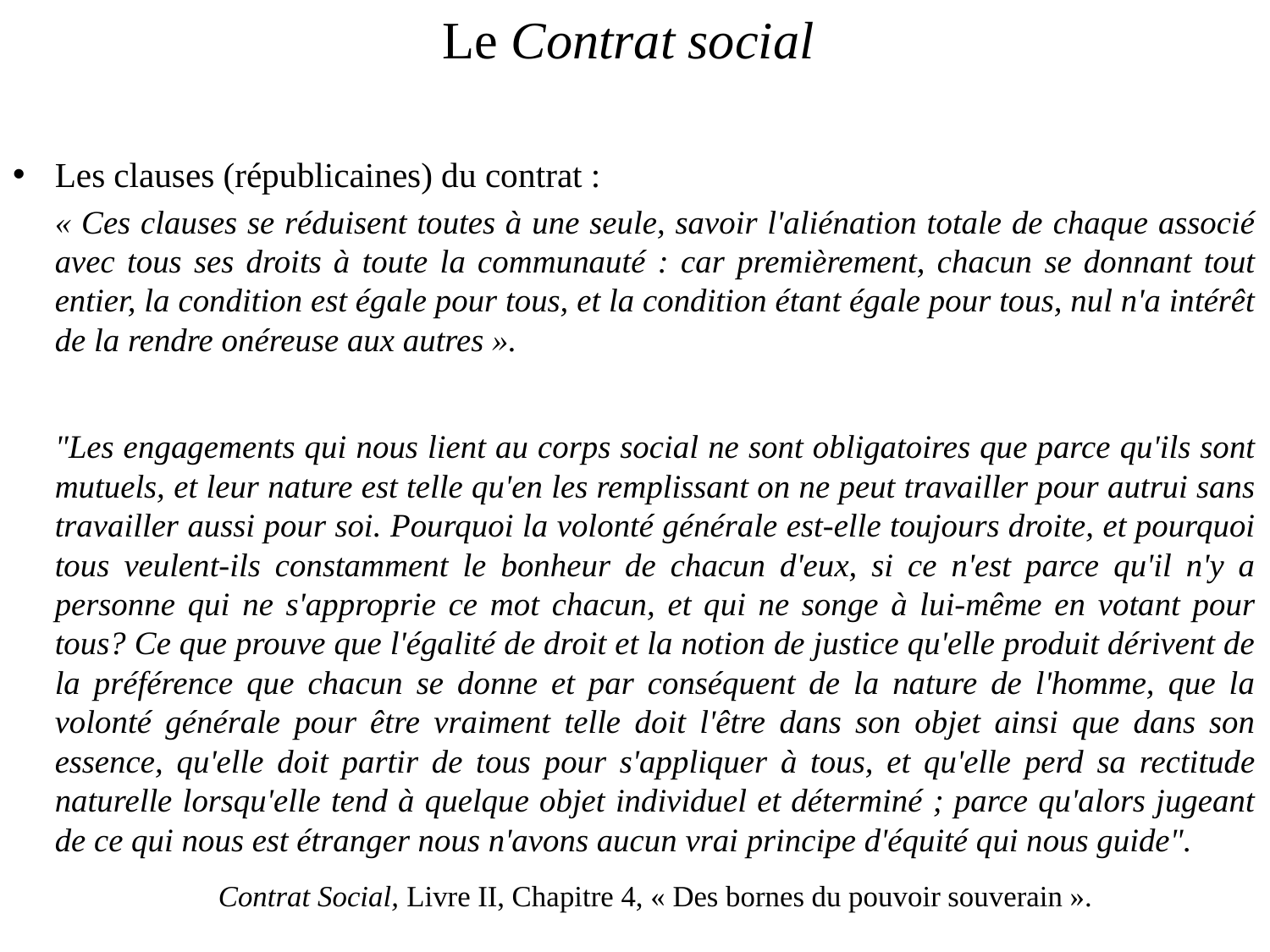

# Le Contrat social
Les clauses (républicaines) du contrat :
	« Ces clauses se réduisent toutes à une seule, savoir l'aliénation totale de chaque associé avec tous ses droits à toute la communauté : car premièrement, chacun se donnant tout entier, la condition est égale pour tous, et la condition étant égale pour tous, nul n'a intérêt de la rendre onéreuse aux autres ».

	"Les engagements qui nous lient au corps social ne sont obligatoires que parce qu'ils sont mutuels, et leur nature est telle qu'en les remplissant on ne peut travailler pour autrui sans travailler aussi pour soi. Pourquoi la volonté générale est-elle toujours droite, et pourquoi tous veulent-ils constamment le bonheur de chacun d'eux, si ce n'est parce qu'il n'y a personne qui ne s'approprie ce mot chacun, et qui ne songe à lui-même en votant pour tous? Ce que prouve que l'égalité de droit et la notion de justice qu'elle produit dérivent de la préférence que chacun se donne et par conséquent de la nature de l'homme, que la volonté générale pour être vraiment telle doit l'être dans son objet ainsi que dans son essence, qu'elle doit partir de tous pour s'appliquer à tous, et qu'elle perd sa rectitude naturelle lorsqu'elle tend à quelque objet individuel et déterminé ; parce qu'alors jugeant de ce qui nous est étranger nous n'avons aucun vrai principe d'équité qui nous guide".

	Contrat Social, Livre II, Chapitre 4, « Des bornes du pouvoir souverain ».